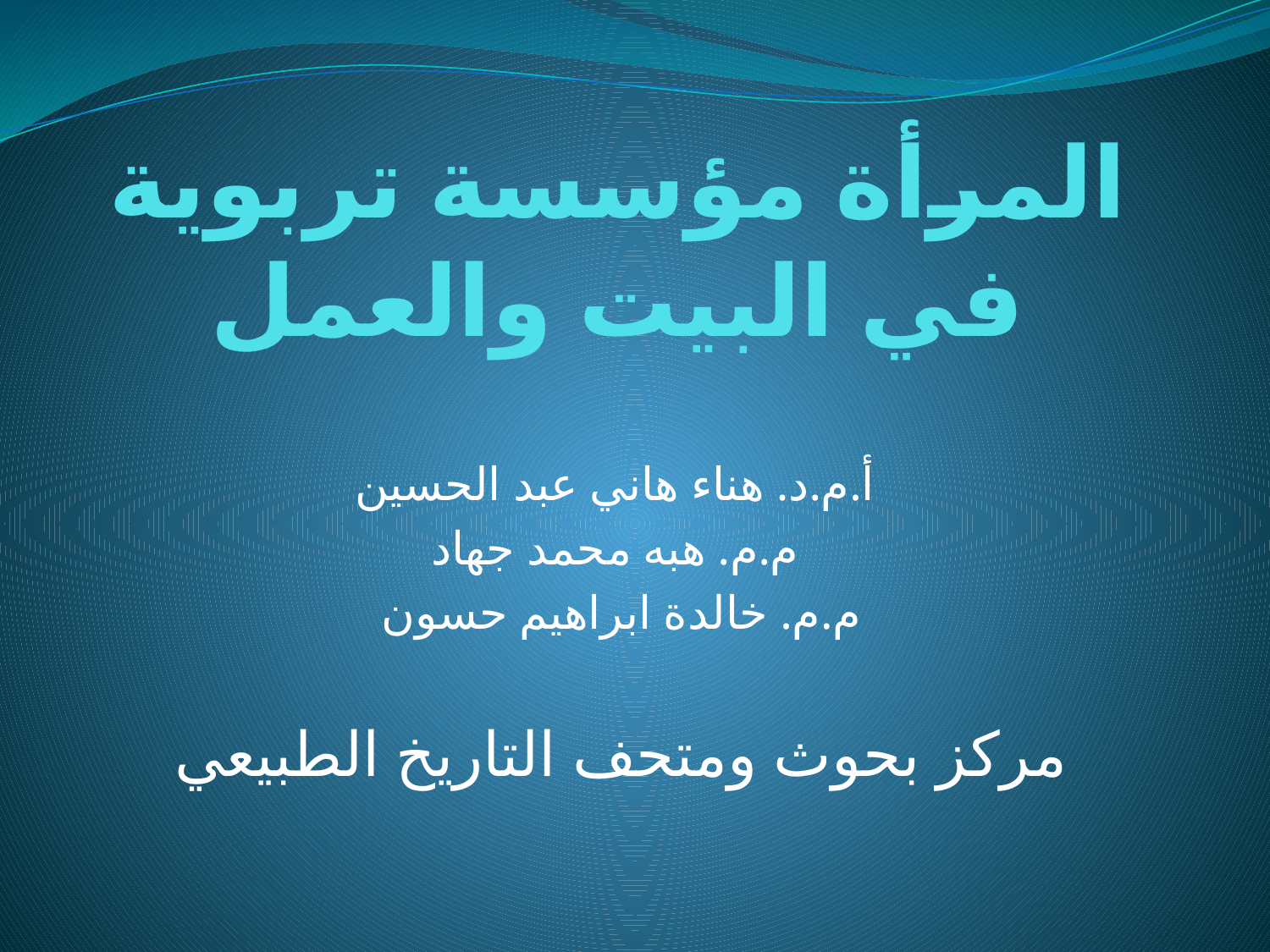

# المرأة مؤسسة تربوية في البيت والعمل
أ.م.د. هناء هاني عبد الحسين
م.م. هبه محمد جهاد
م.م. خالدة ابراهيم حسون

مركز بحوث ومتحف التاريخ الطبيعي